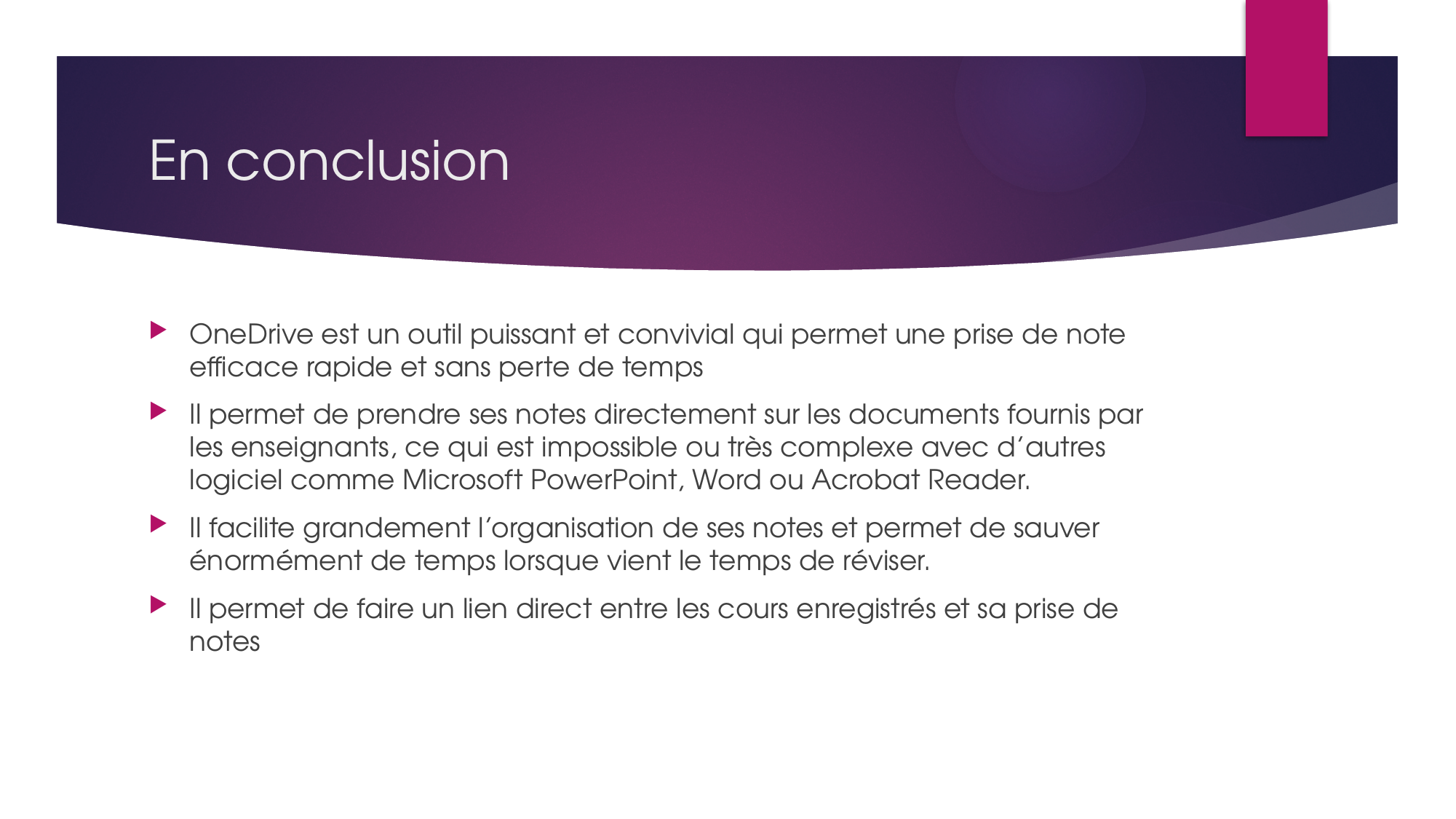

# En conclusion
OneDrive est un outil puissant et convivial qui permet une prise de note efficace rapide et sans perte de temps
Il permet de prendre ses notes directement sur les documents fournis par les enseignants, ce qui est impossible ou très complexe avec d’autres logiciel comme Microsoft PowerPoint, Word ou Acrobat Reader.
Il facilite grandement l’organisation de ses notes et permet de sauver énormément de temps lorsque vient le temps de réviser.
Il permet de faire un lien direct entre les cours enregistrés et sa prise de notes